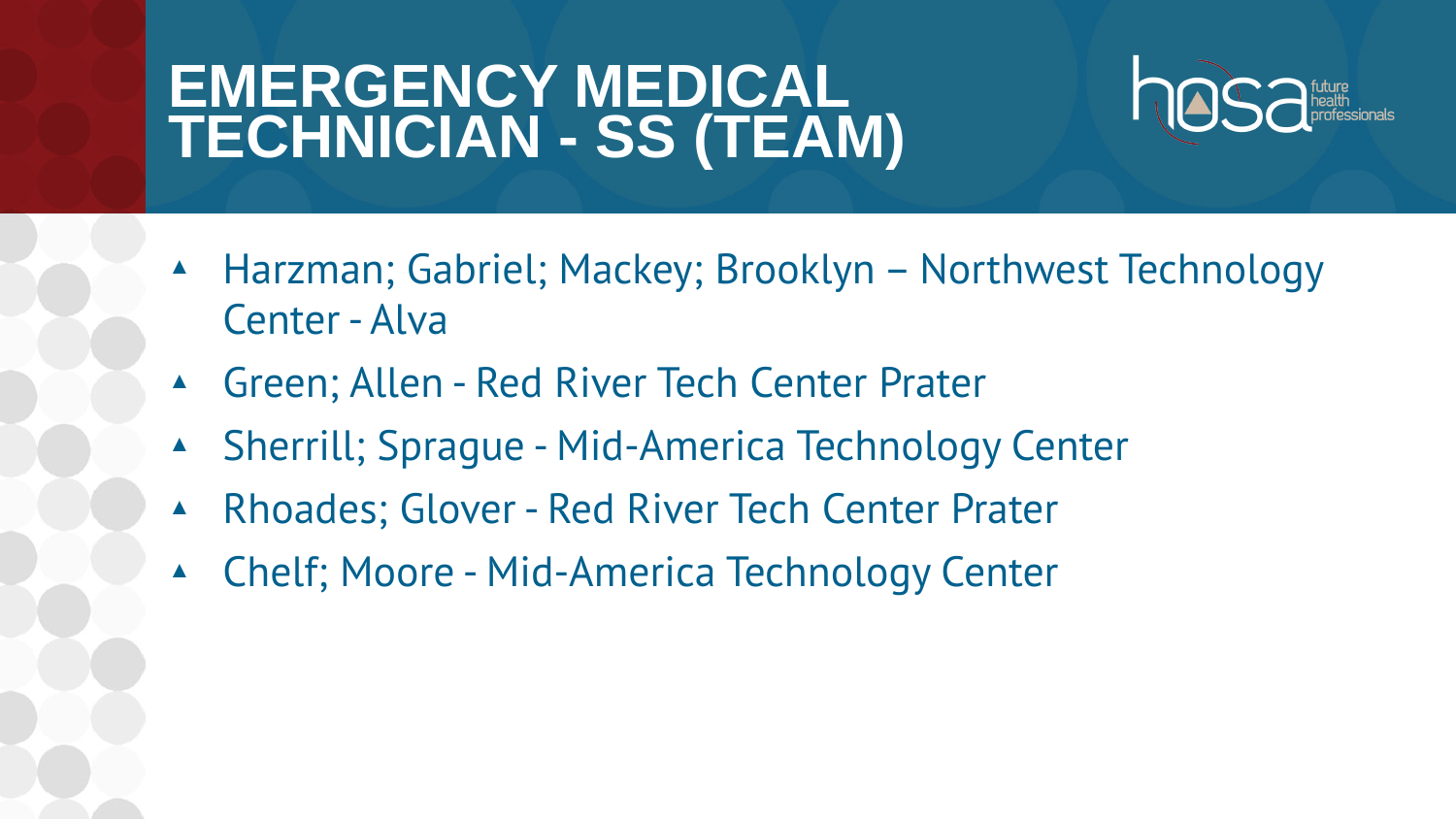

# Emergency Medical Technician - SS (TEAM)
Harzman; Gabriel; Mackey; Brooklyn – Northwest Technology Center - Alva
Green; Allen - Red River Tech Center Prater
Sherrill; Sprague - Mid-America Technology Center
Rhoades; Glover - Red River Tech Center Prater
Chelf; Moore - Mid-America Technology Center